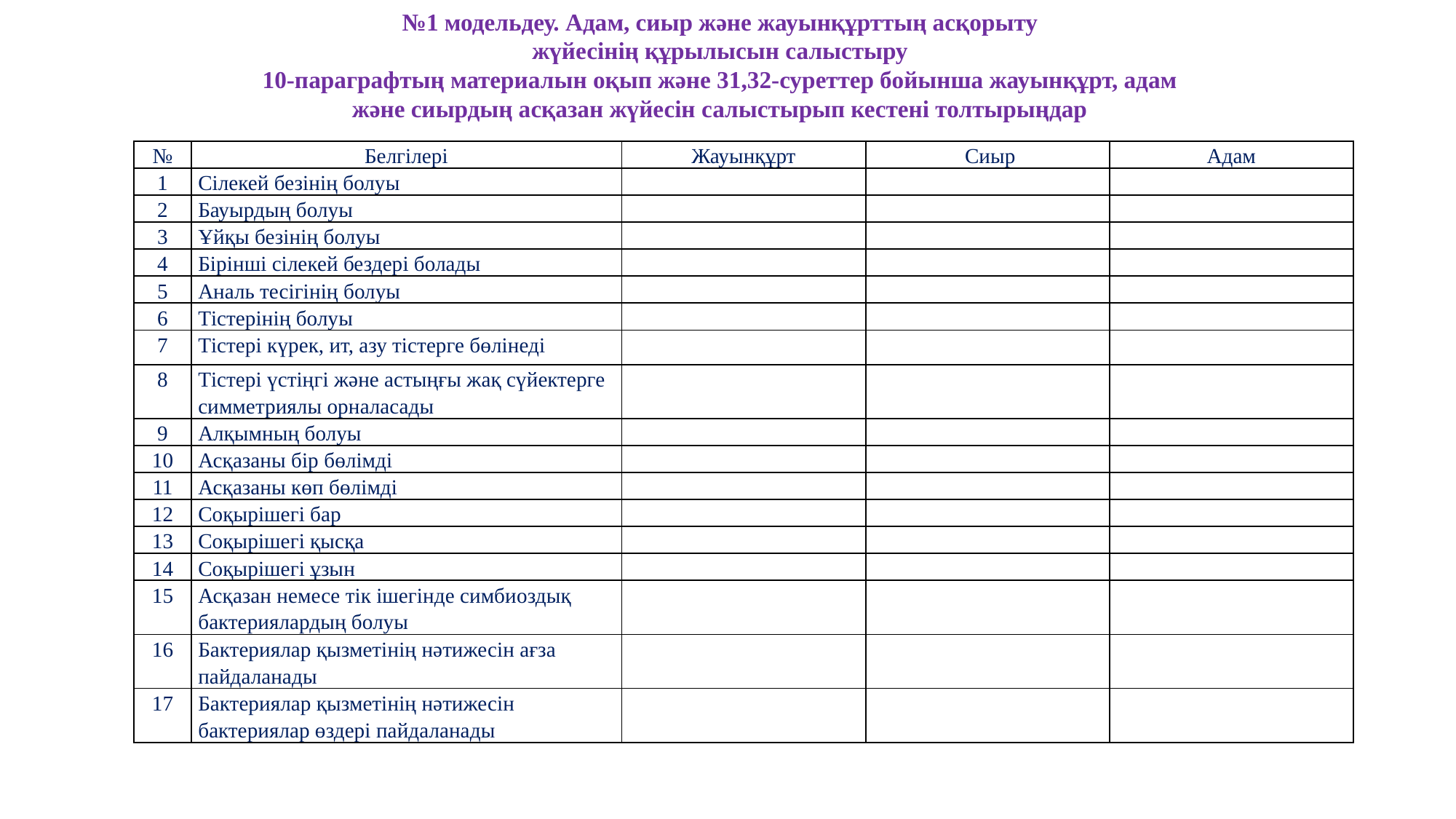

№1 модельдеу. Адам, сиыр және жауынқұрттың асқорыту
жүйесінің құрылысын салыстыру
10-параграфтың материалын оқып және 31,32-суреттер бойынша жауынқұрт, адам және сиырдың асқазан жүйесін салыстырып кестені толтырыңдар

| № | Белгілері | Жауынқұрт | Сиыр | Адам |
| --- | --- | --- | --- | --- |
| 1 | Сілекей безінің болуы |  |  |  |
| 2 | Бауырдың болуы |  |  |  |
| 3 | Ұйқы безінің болуы |  |  |  |
| 4 | Бірінші сілекей бездері болады |  |  |  |
| 5 | Аналь тесігінің болуы |  |  |  |
| 6 | Тістерінің болуы |  |  |  |
| 7 | Тістері күрек, ит, азу тістерге бөлінеді |  |  |  |
| 8 | Тістері үстіңгі және астыңғы жақ сүйектерге симметриялы орналасады |  |  |  |
| 9 | Алқымның болуы |  |  |  |
| 10 | Асқазаны бір бөлімді |  |  |  |
| 11 | Асқазаны көп бөлімді |  |  |  |
| 12 | Соқырішегі бар |  |  |  |
| 13 | Соқырішегі қысқа |  |  |  |
| 14 | Соқырішегі ұзын |  |  |  |
| 15 | Асқазан немесе тік ішегінде симбиоздық бактериялардың болуы |  |  |  |
| 16 | Бактериялар қызметінің нәтижесін ағза пайдаланады |  |  |  |
| 17 | Бактериялар қызметінің нәтижесін бактериялар өздері пайдаланады |  |  |  |